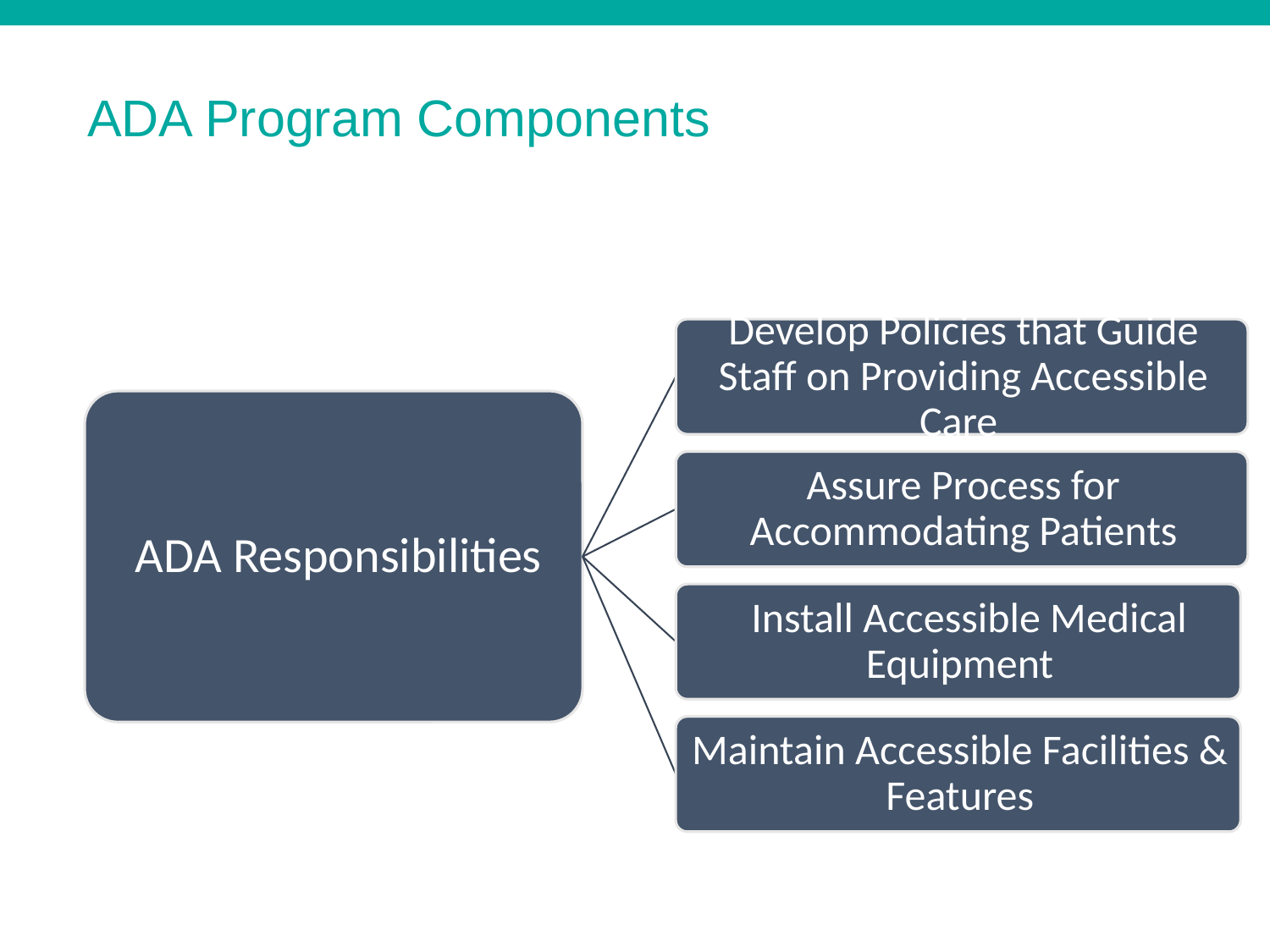

# ADA Program Components
ADA Responsibilities

Develop Policies that Guide Staff on Providing Accessible Care

Assure Process for Accommodating Patients

  Install Accessible Medical Equipment

Maintain Accessible Facilities & Features